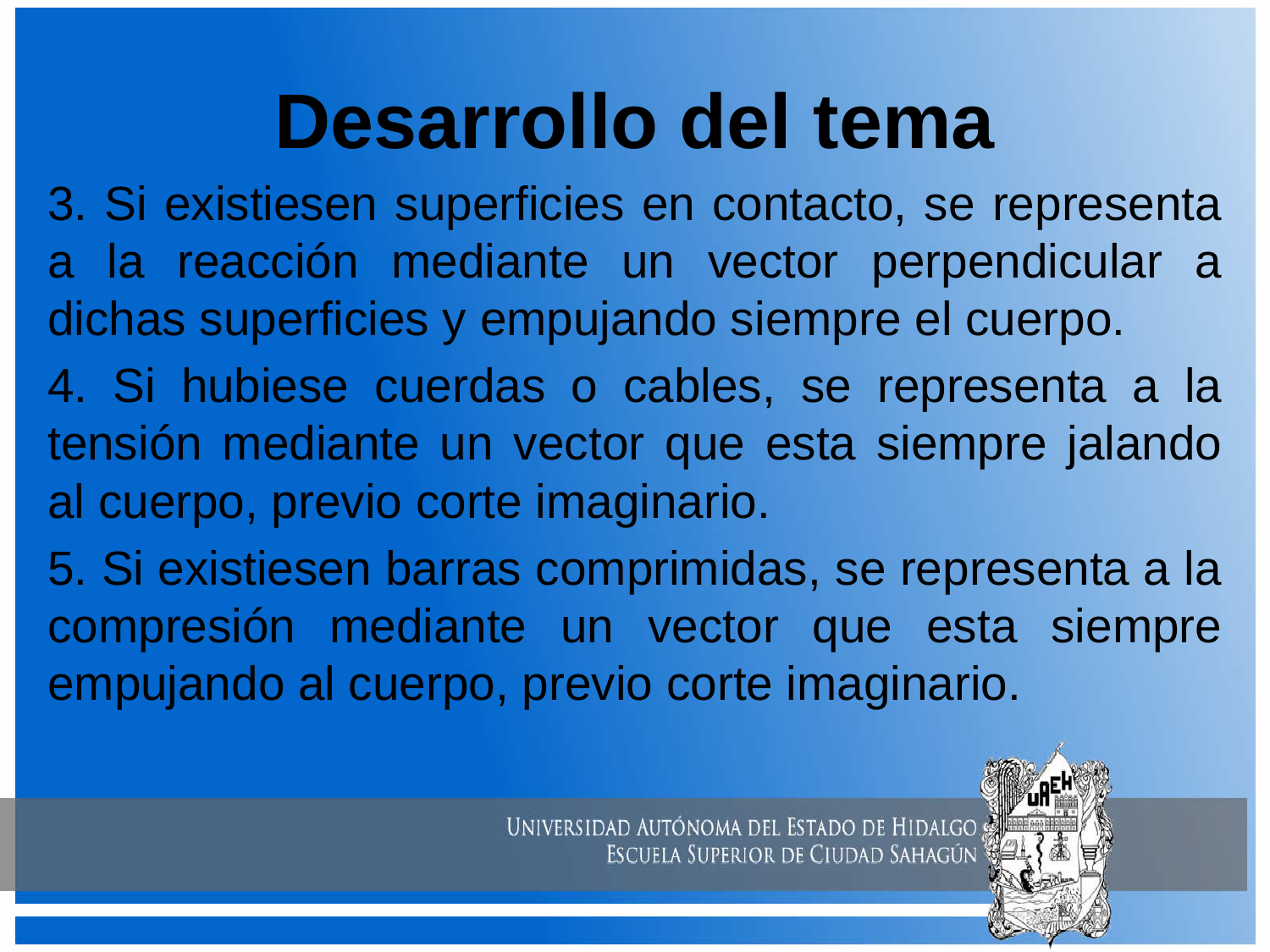

# Desarrollo del tema
3. Si existiesen superficies en contacto, se representa a la reacción mediante un vector perpendicular a dichas superficies y empujando siempre el cuerpo.
4. Si hubiese cuerdas o cables, se representa a la tensión mediante un vector que esta siempre jalando al cuerpo, previo corte imaginario.
5. Si existiesen barras comprimidas, se representa a la compresión mediante un vector que esta siempre empujando al cuerpo, previo corte imaginario.